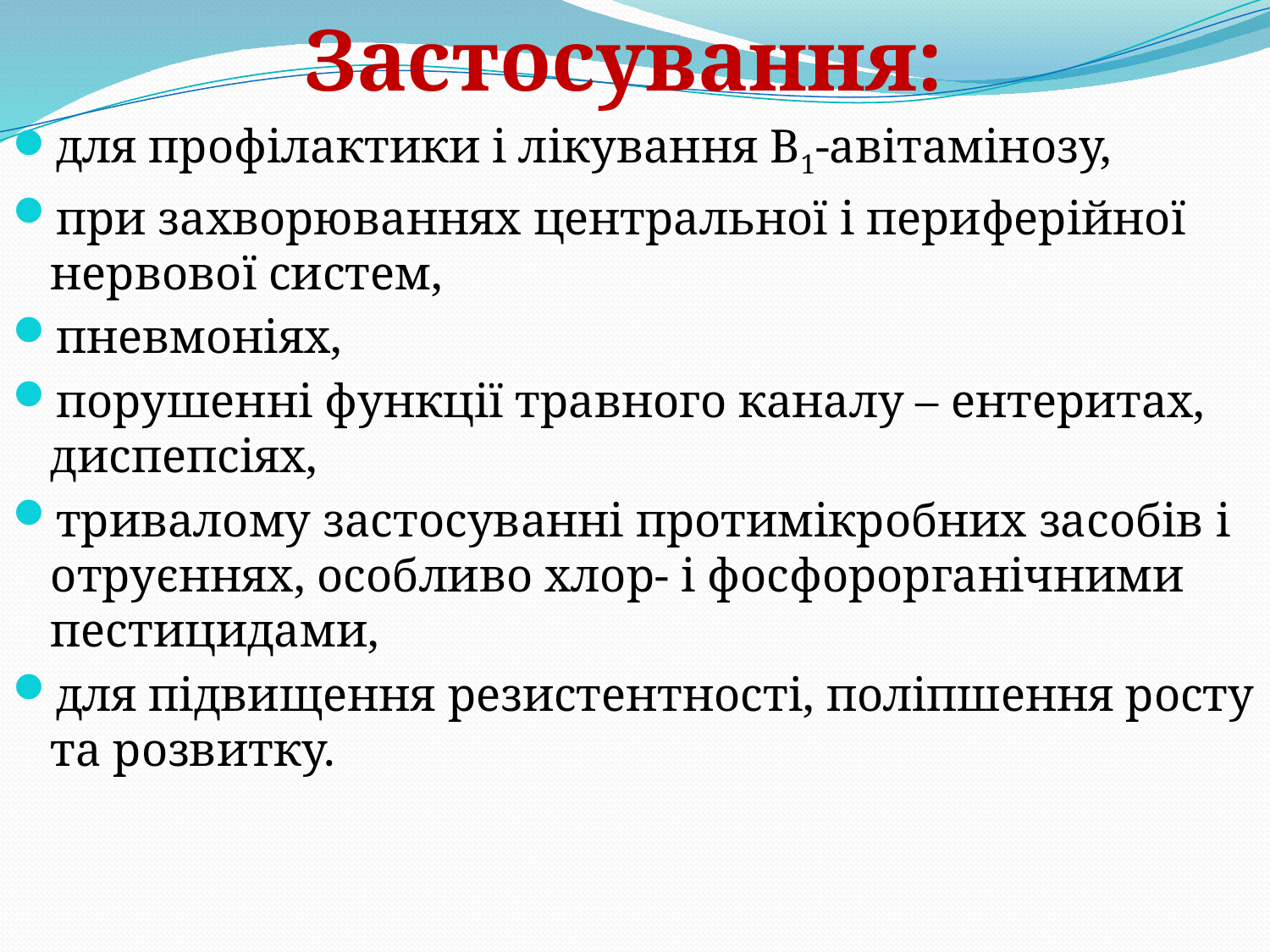

Застосування:
для профілактики і лікування В1-авітамінозу,
при захворюваннях центральної і периферійної нервової систем,
пневмоніях,
порушенні функції травного каналу – ентеритах, диспепсіях,
тривалому застосуванні протимікробних засобів і отруєннях, особливо хлор- і фосфорорганічними пестицидами,
для підвищення резистентності, поліпшення росту та розвитку.